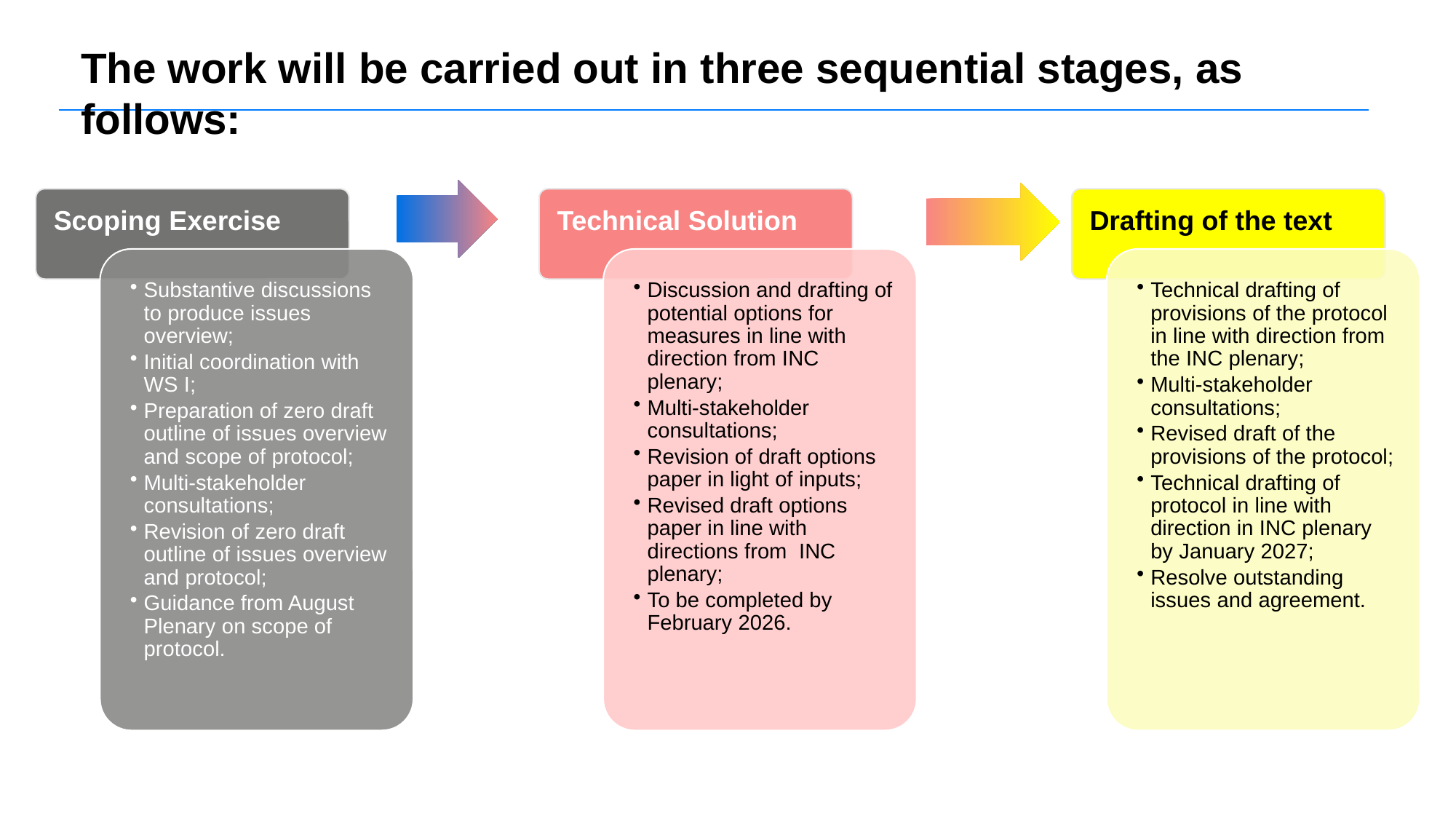

The work will be carried out in three sequential stages, as follows:
Scoping Exercise
Substantive discussions to produce issues overview;
Initial coordination with WS I;
Preparation of zero draft outline of issues overview and scope of protocol;
Multi-stakeholder consultations;
Revision of zero draft outline of issues overview and protocol;
Guidance from August Plenary on scope of protocol.

Technical Solution
Discussion and drafting of potential options for measures in line with direction from INC plenary;
Multi-stakeholder consultations;
Revision of draft options paper in light of inputs;
Revised draft options paper in line with directions from  INC plenary;
To be completed by February 2026.

Drafting of the text
Technical drafting of provisions of the protocol in line with direction from the INC plenary;
Multi-stakeholder consultations;
Revised draft of the provisions of the protocol;
Technical drafting of protocol in line with direction in INC plenary by January 2027;
Resolve outstanding issues and agreement.